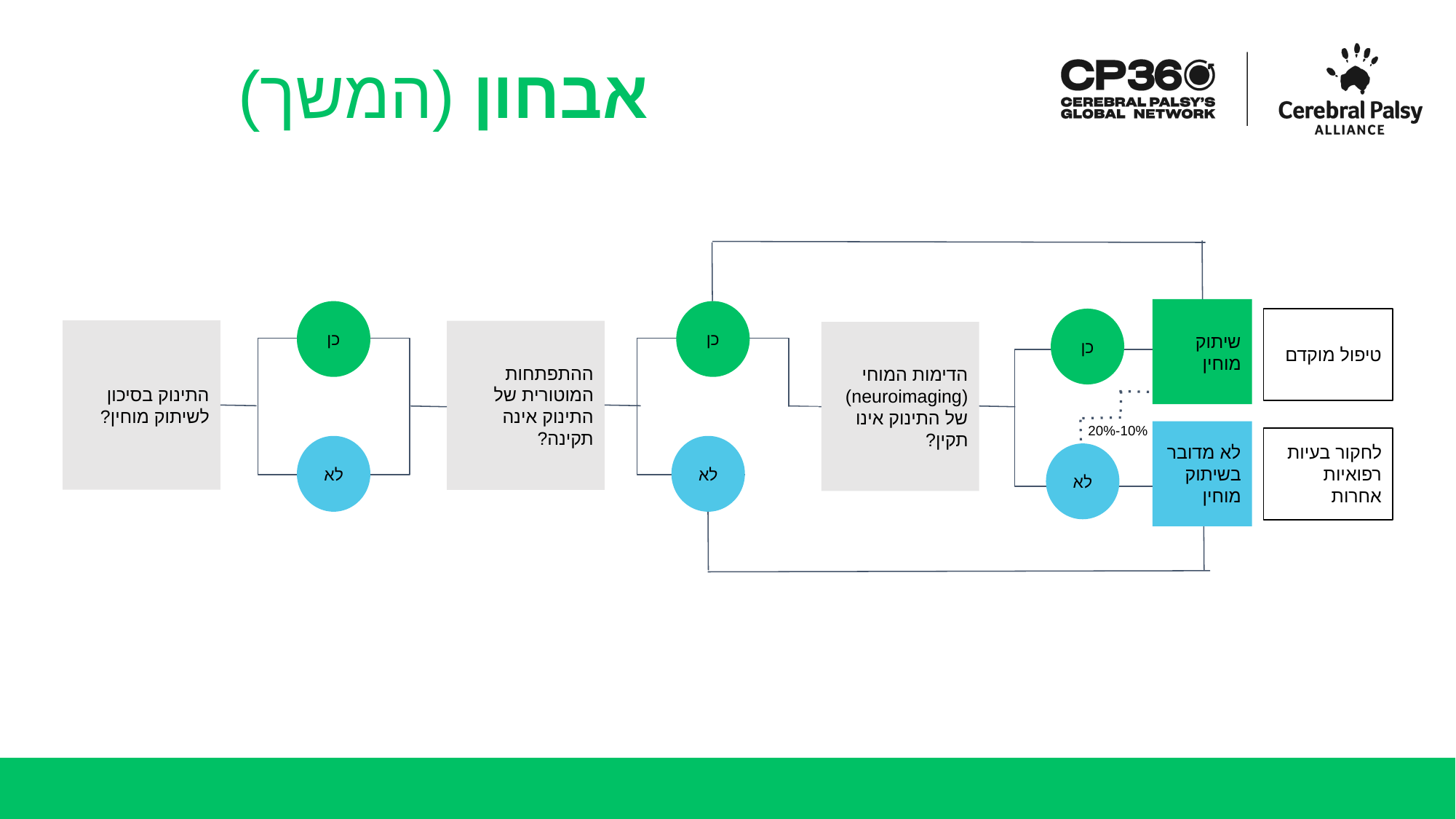

# אבחון (המשך)
שיתוק מוחין
כן
כן
כן
טיפול מוקדם
התינוק בסיכון לשיתוק מוחין?
ההתפתחות המוטורית של התינוק אינה תקינה?
הדימות המוחי (neuroimaging) של התינוק אינו תקין?

%‏10-%‏20
לא מדובר בשיתוק מוחין
לחקור בעיות רפואיות אחרות
לא
לא
לא